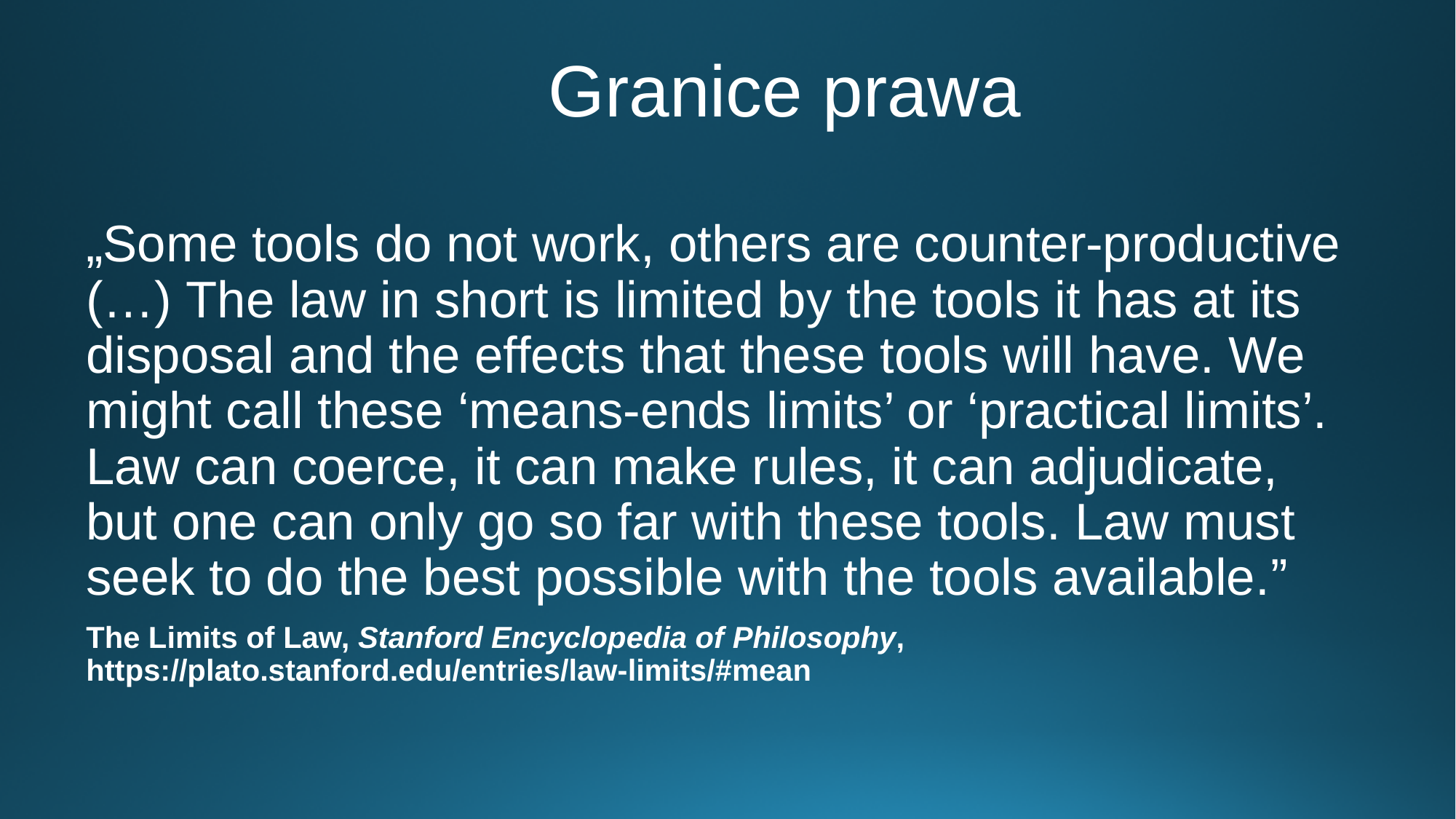

# Granice prawa
„Some tools do not work, others are counter-productive (…) The law in short is limited by the tools it has at its disposal and the effects that these tools will have. We might call these ‘means-ends limits’ or ‘practical limits’. Law can coerce, it can make rules, it can adjudicate, but one can only go so far with these tools. Law must seek to do the best possible with the tools available.”
The Limits of Law, Stanford Encyclopedia of Philosophy, https://plato.stanford.edu/entries/law-limits/#mean